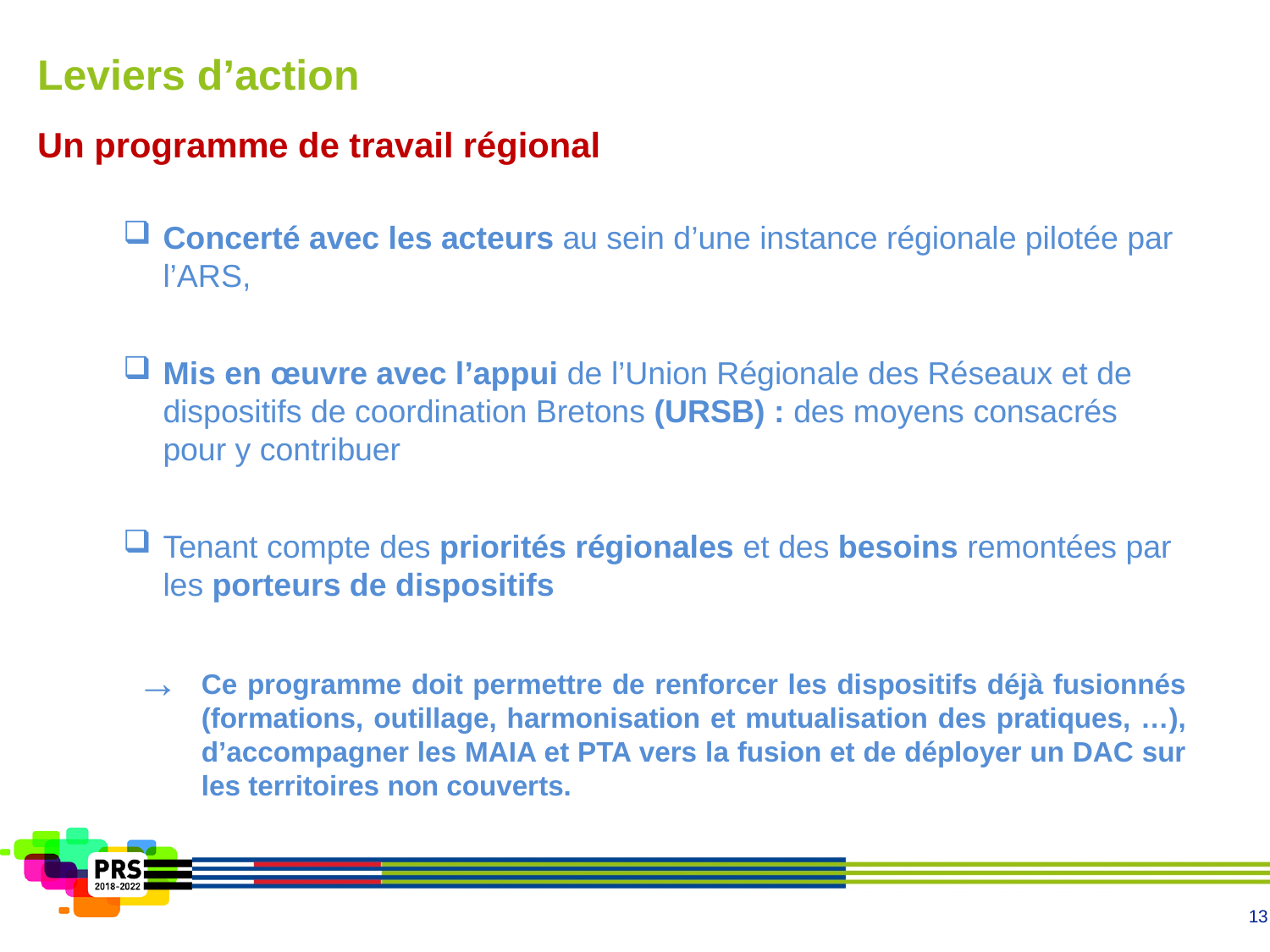

# Leviers d’action
Un programme de travail régional

Concerté avec les acteurs au sein d’une instance régionale pilotée par l’ARS,

Mis en œuvre avec l’appui de l’Union Régionale des Réseaux et de dispositifs de coordination Bretons (URSB) : des moyens consacrés pour y contribuer

Tenant compte des priorités régionales et des besoins remontées par les porteurs de dispositifs

Ce programme doit permettre de renforcer les dispositifs déjà fusionnés (formations, outillage, harmonisation et mutualisation des pratiques, …), d’accompagner les MAIA et PTA vers la fusion et de déployer un DAC sur les territoires non couverts.